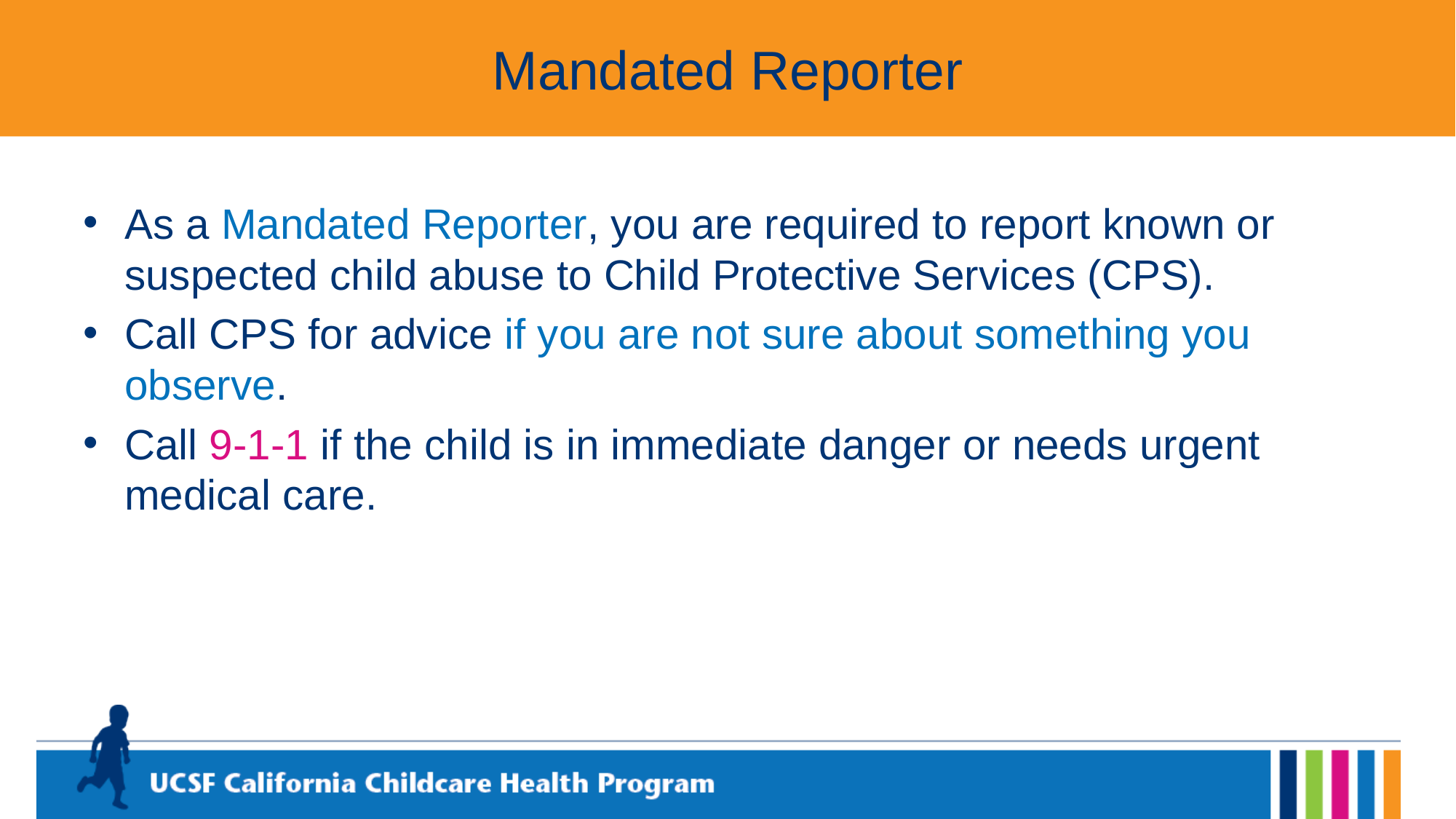

# Mandated Reporter
As a Mandated Reporter, you are required to report known or suspected child abuse to Child Protective Services (CPS).
Call CPS for advice if you are not sure about something you observe.
Call 9-1-1 if the child is in immediate danger or needs urgent medical care.